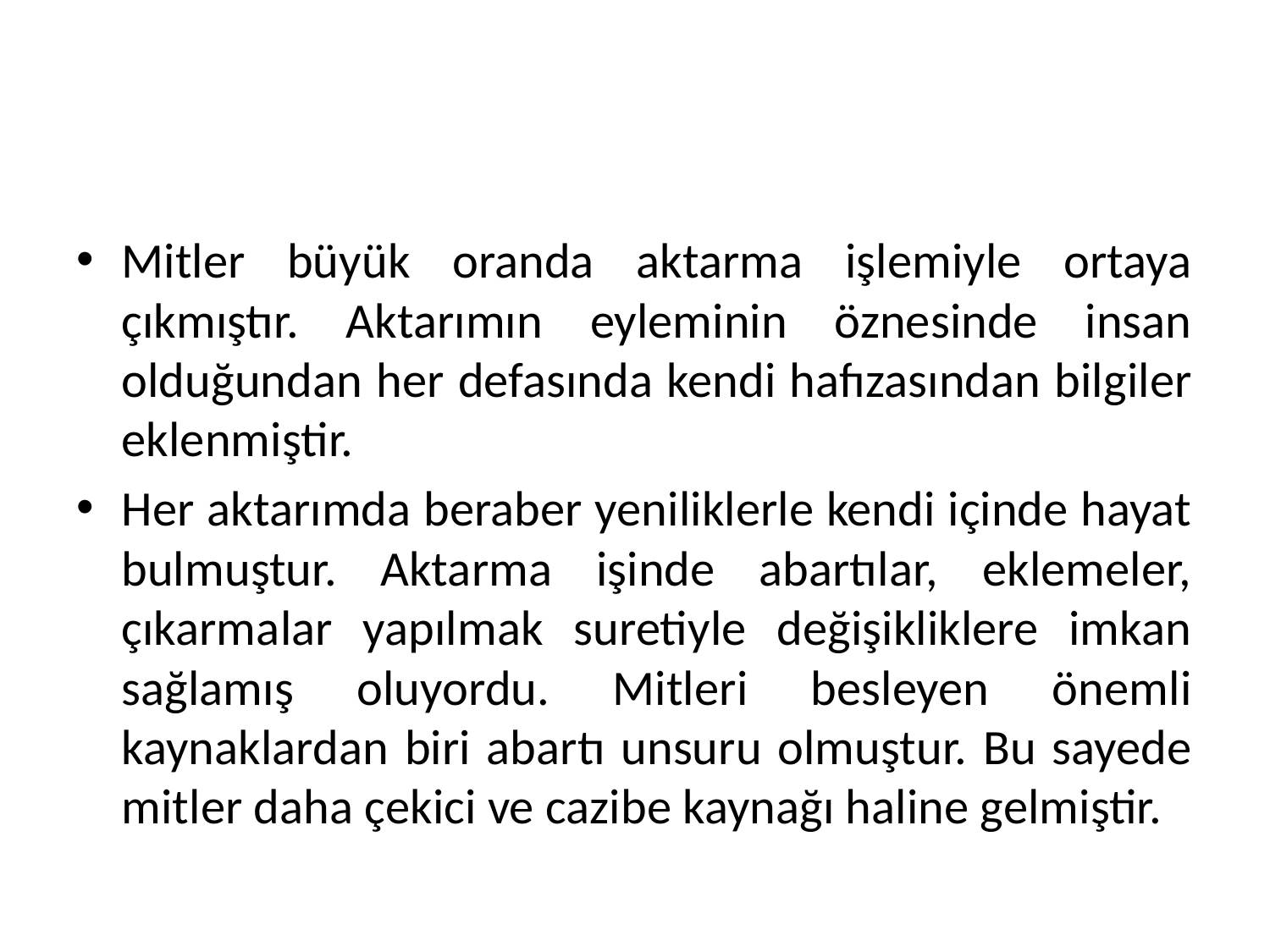

#
Mitler büyük oranda aktarma işlemiyle ortaya çıkmıştır. Aktarımın eyleminin öznesinde insan olduğundan her defasında kendi hafızasından bilgiler eklenmiştir.
Her aktarımda beraber yeniliklerle kendi içinde hayat bulmuştur. Aktarma işinde abartılar, eklemeler, çıkarmalar yapılmak suretiyle değişikliklere imkan sağlamış oluyordu. Mitleri besleyen önemli kaynaklardan biri abartı unsuru olmuştur. Bu sayede mitler daha çekici ve cazibe kaynağı haline gelmiştir.